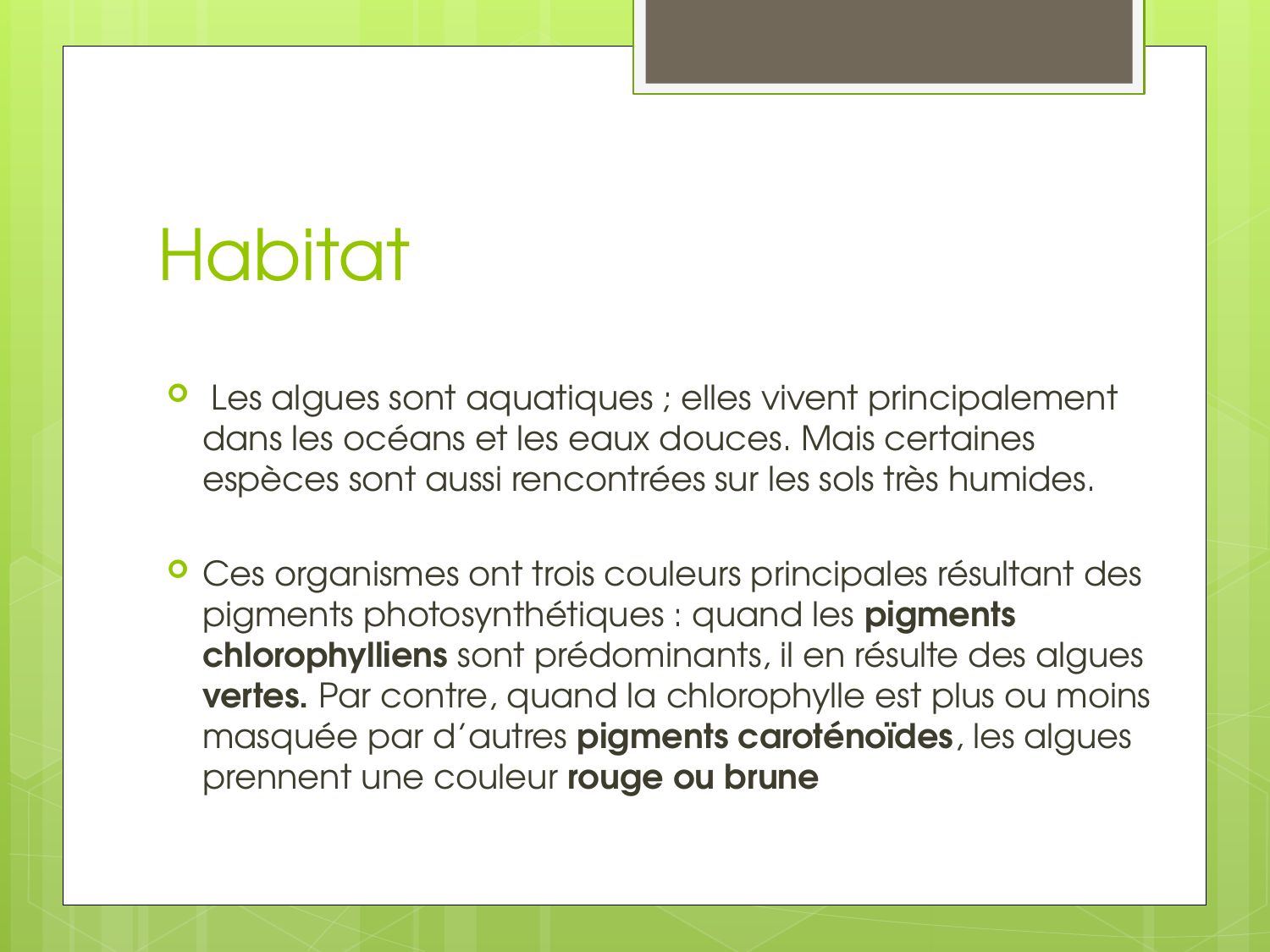

# Habitat

 Les algues sont aquatiques ; elles vivent principalement dans les océans et les eaux douces. Mais certaines espèces sont aussi rencontrées sur les sols très humides.

Ces organismes ont trois couleurs principales résultant des pigments photosynthétiques : quand les pigments chlorophylliens sont prédominants, il en résulte des algues vertes. Par contre, quand la chlorophylle est plus ou moins masquée par d’autres pigments caroténoïdes, les algues prennent une couleur rouge ou brune